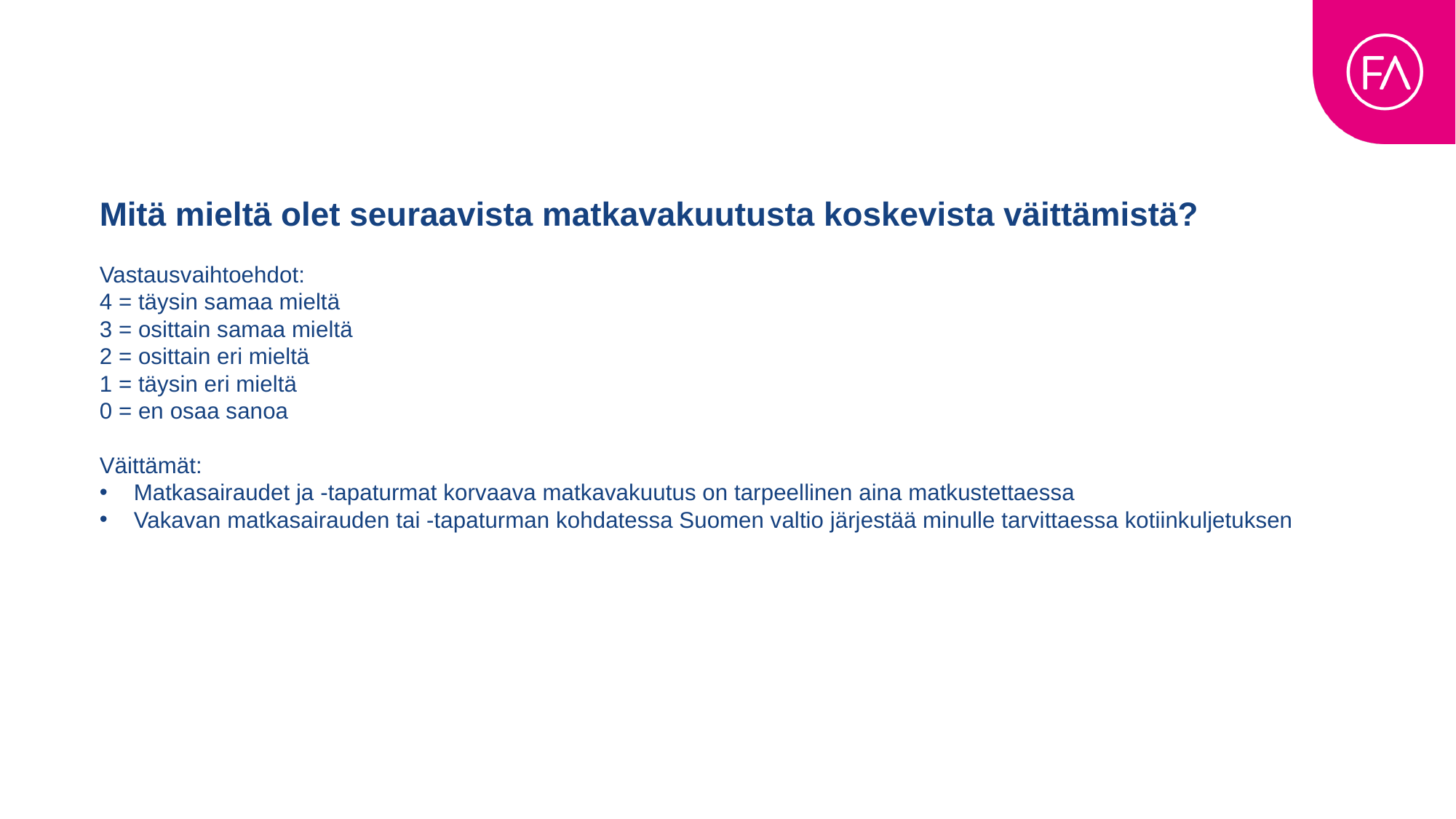

Mitä mieltä olet seuraavista matkavakuutusta koskevista väittämistä?

Vastausvaihtoehdot:
4 = täysin samaa mieltä
3 = osittain samaa mieltä
2 = osittain eri mieltä
1 = täysin eri mieltä
0 = en osaa sanoa

Väittämät:
Matkasairaudet ja -tapaturmat korvaava matkavakuutus on tarpeellinen aina matkustettaessa
Vakavan matkasairauden tai -tapaturman kohdatessa Suomen valtio järjestää minulle tarvittaessa kotiinkuljetuksen